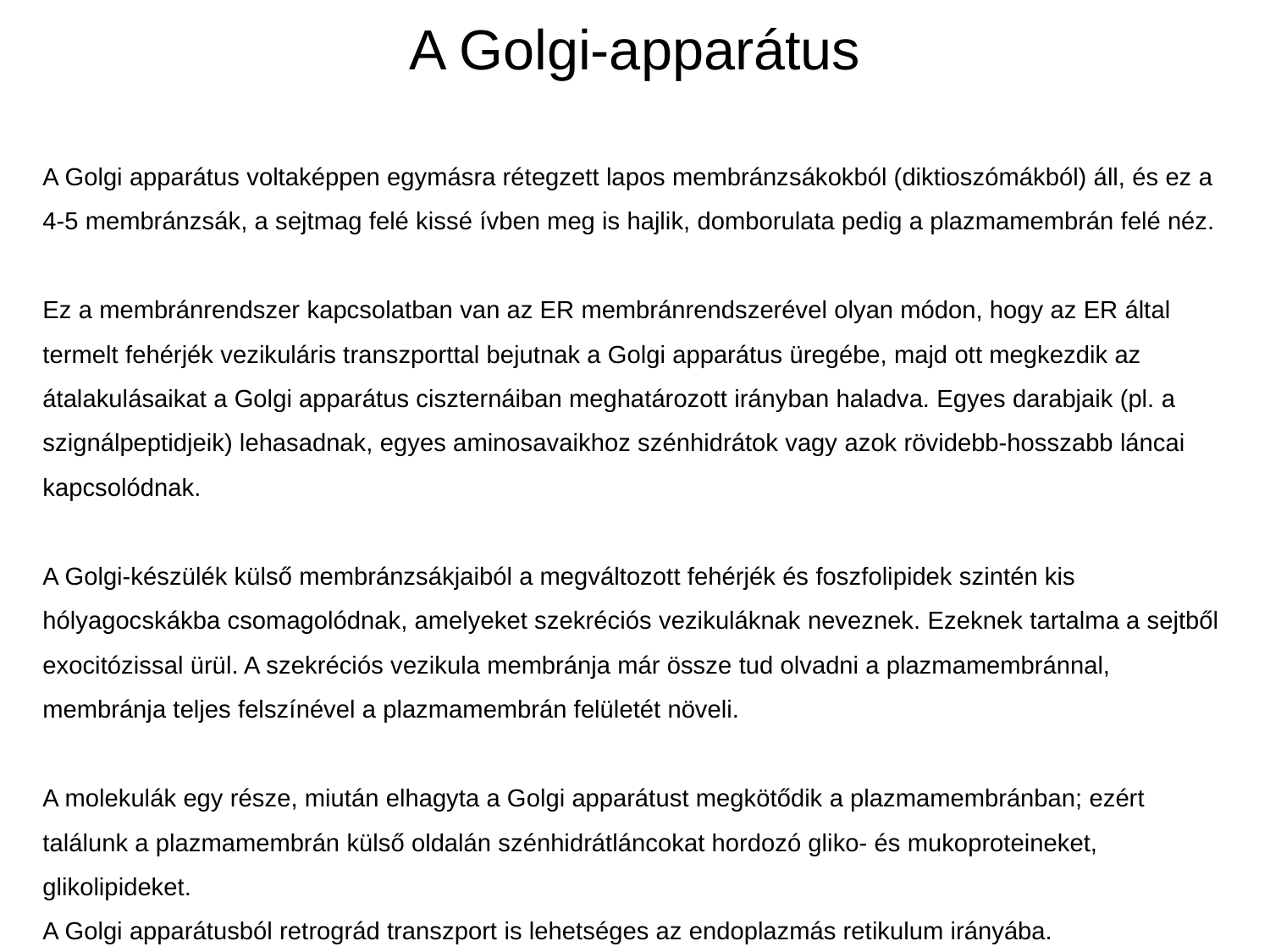

# A Golgi-apparátus
A Golgi apparátus voltaképpen egymásra rétegzett lapos membránzsákokból (diktioszómákból) áll, és ez a 4-5 membránzsák, a sejtmag felé kissé ívben meg is hajlik, domborulata pedig a plazmamembrán felé néz.

Ez a membránrendszer kapcsolatban van az ER membránrendszerével olyan módon, hogy az ER által termelt fehérjék vezikuláris transzporttal bejutnak a Golgi apparátus üregébe, majd ott megkezdik az átalakulásaikat a Golgi apparátus ciszternáiban meghatározott irányban haladva. Egyes darabjaik (pl. a szignálpeptidjeik) lehasadnak, egyes aminosavaikhoz szénhidrátok vagy azok rövidebb-hosszabb láncai kapcsolódnak.

A Golgi-készülék külső membránzsákjaiból a megváltozott fehérjék és foszfolipidek szintén kis hólyagocskákba csomagolódnak, amelyeket szekréciós vezikuláknak neveznek. Ezeknek tartalma a sejtből exocitózissal ürül. A szekréciós vezikula membránja már össze tud olvadni a plazmamembránnal, membránja teljes felszínével a plazmamembrán felületét növeli.

A molekulák egy része, miután elhagyta a Golgi apparátust megkötődik a plazmamembránban; ezért találunk a plazmamembrán külső oldalán szénhidrátláncokat hordozó gliko- és mukoproteineket, glikolipideket.
A Golgi apparátusból retrográd transzport is lehetséges az endoplazmás retikulum irányába.